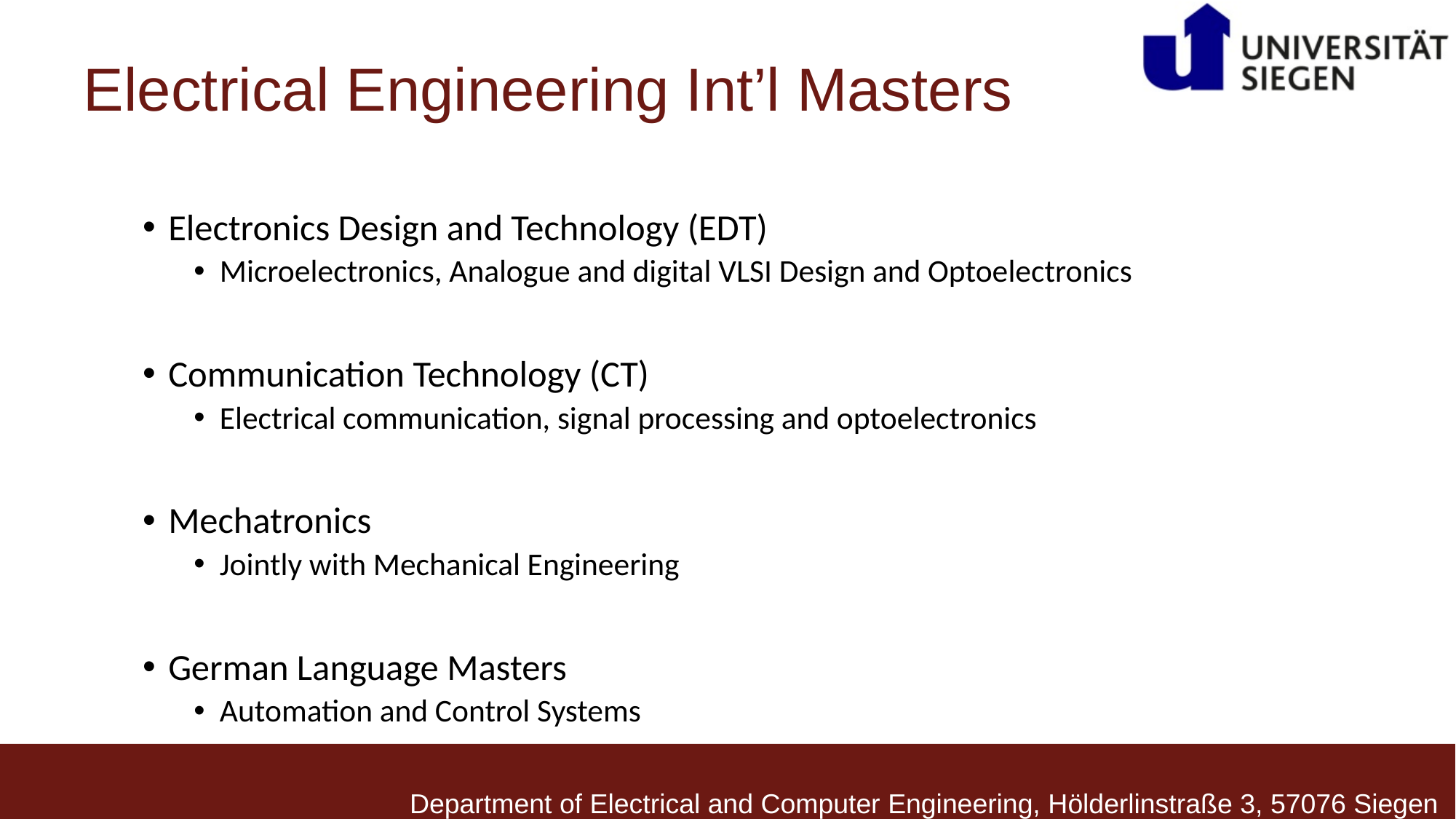

Electrical Engineering Int’l Masters
Electronics Design and Technology (EDT)
Microelectronics, Analogue and digital VLSI Design and Optoelectronics

Communication Technology (CT)
Electrical communication, signal processing and optoelectronics

Mechatronics
Jointly with Mechanical Engineering

German Language Masters
Automation and Control Systems